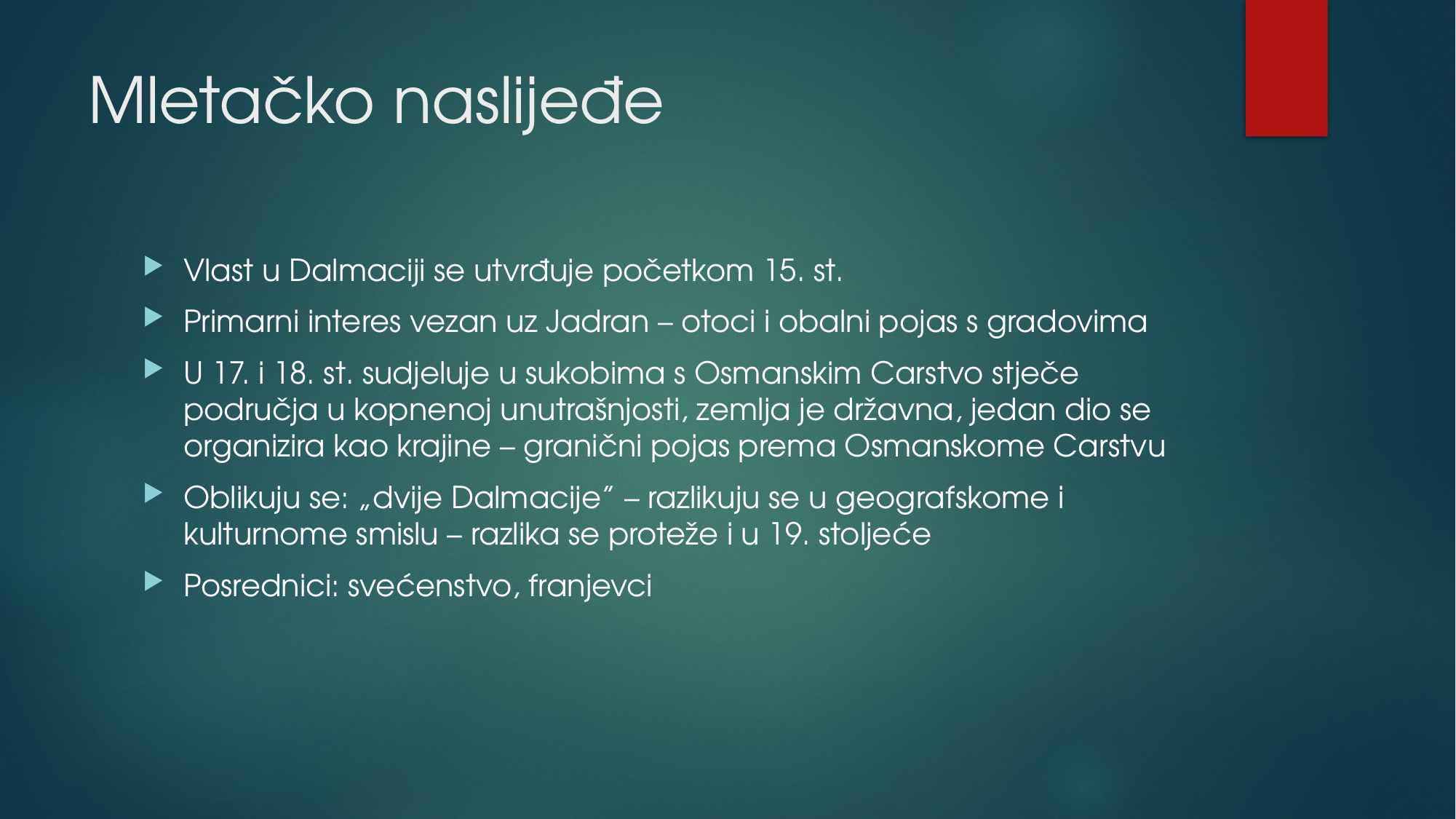

# Mletačko naslijeđe
Vlast u Dalmaciji se utvrđuje početkom 15. st.
Primarni interes vezan uz Jadran – otoci i obalni pojas s gradovima
U 17. i 18. st. sudjeluje u sukobima s Osmanskim Carstvo stječe područja u kopnenoj unutrašnjosti, zemlja je državna, jedan dio se organizira kao krajine – granični pojas prema Osmanskome Carstvu
Oblikuju se: „dvije Dalmacije” – razlikuju se u geografskome i kulturnome smislu – razlika se proteže i u 19. stoljeće
Posrednici: svećenstvo, franjevci